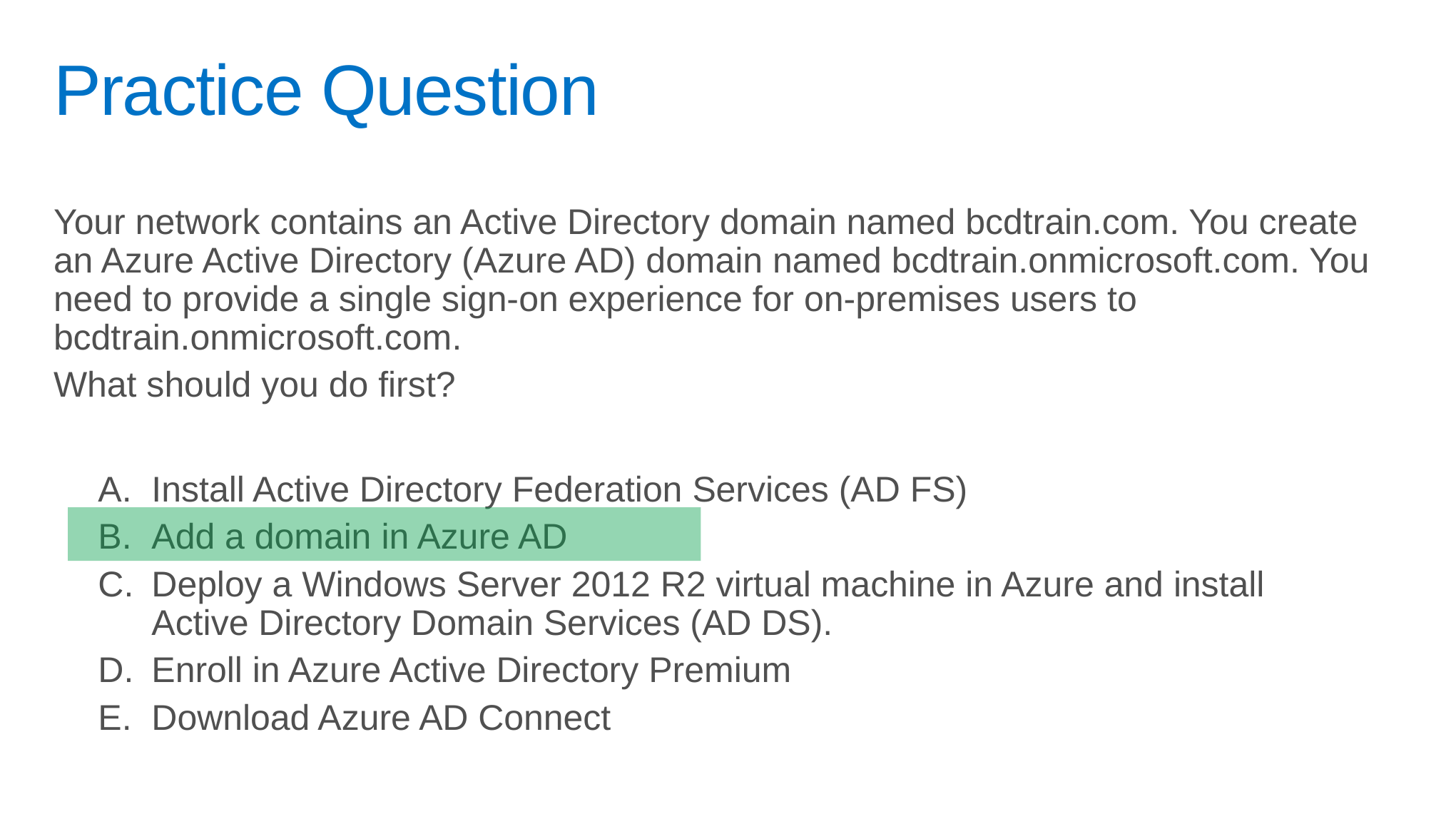

# Practice Question
Your network contains an Active Directory domain named bcdtrain.com. You create an Azure Active Directory (Azure AD) domain named bcdtrain.onmicrosoft.com. You need to provide a single sign-on experience for on-premises users to bcdtrain.onmicrosoft.com.
What should you do first?
Install Active Directory Federation Services (AD FS)
Add a domain in Azure AD
Deploy a Windows Server 2012 R2 virtual machine in Azure and install Active Directory Domain Services (AD DS).
Enroll in Azure Active Directory Premium
Download Azure AD Connect